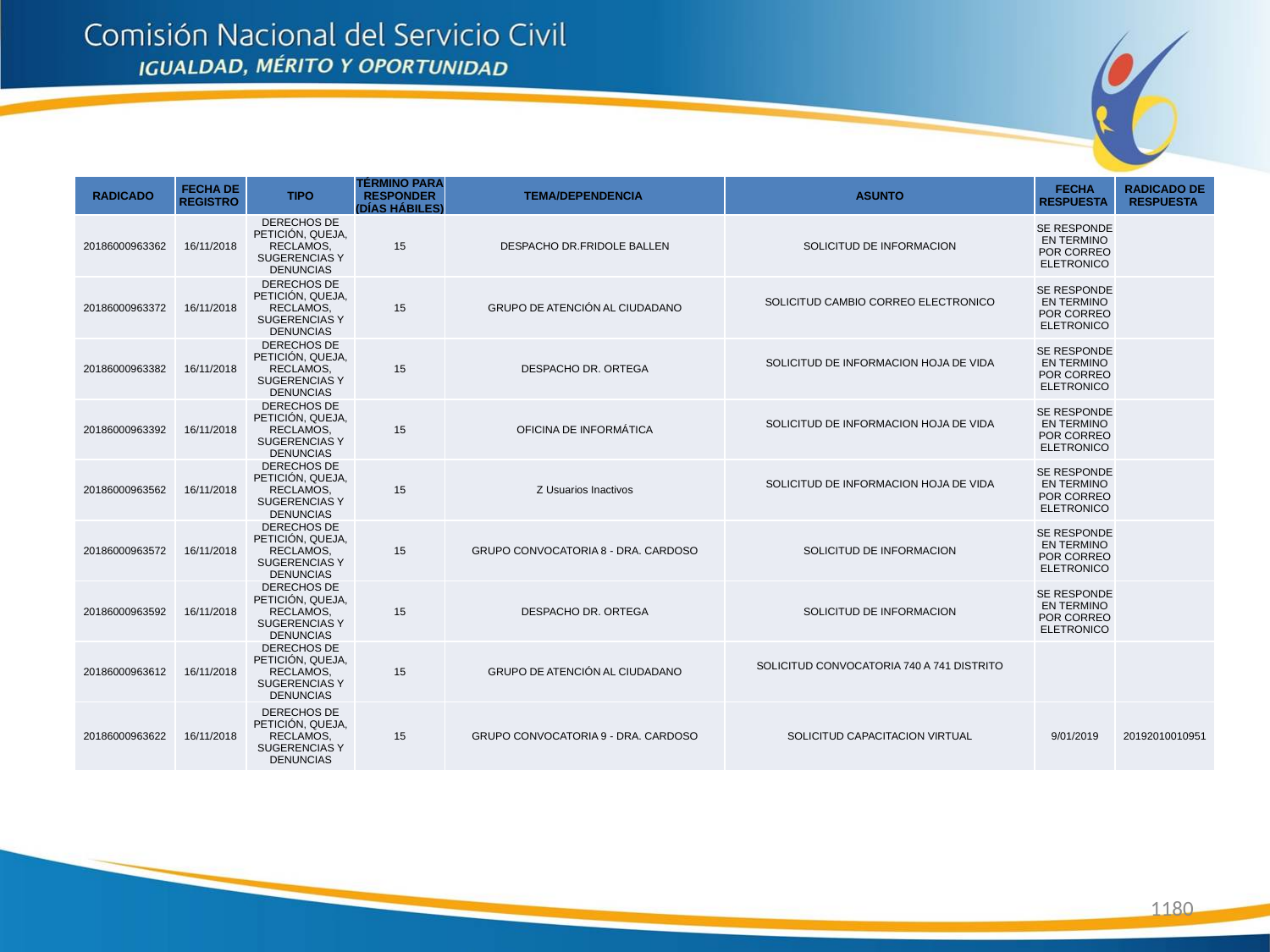

| RADICADO | FECHA DE REGISTRO | TIPO | TÉRMINO PARA RESPONDER (DÍAS HÁBILES) | TEMA/DEPENDENCIA | ASUNTO | FECHA RESPUESTA | RADICADO DE RESPUESTA |
| --- | --- | --- | --- | --- | --- | --- | --- |
| 20186000963362 | 16/11/2018 | DERECHOS DE PETICIÓN, QUEJA, RECLAMOS, SUGERENCIAS Y DENUNCIAS | 15 | DESPACHO DR.FRIDOLE BALLEN | SOLICITUD DE INFORMACION | SE RESPONDE EN TERMINO POR CORREO ELETRONICO |  |
| 20186000963372 | 16/11/2018 | DERECHOS DE PETICIÓN, QUEJA, RECLAMOS, SUGERENCIAS Y DENUNCIAS | 15 | GRUPO DE ATENCIÓN AL CIUDADANO | SOLICITUD CAMBIO CORREO ELECTRONICO | SE RESPONDE EN TERMINO POR CORREO ELETRONICO |  |
| 20186000963382 | 16/11/2018 | DERECHOS DE PETICIÓN, QUEJA, RECLAMOS, SUGERENCIAS Y DENUNCIAS | 15 | DESPACHO DR. ORTEGA | SOLICITUD DE INFORMACION HOJA DE VIDA | SE RESPONDE EN TERMINO POR CORREO ELETRONICO |  |
| 20186000963392 | 16/11/2018 | DERECHOS DE PETICIÓN, QUEJA, RECLAMOS, SUGERENCIAS Y DENUNCIAS | 15 | OFICINA DE INFORMÁTICA | SOLICITUD DE INFORMACION HOJA DE VIDA | SE RESPONDE EN TERMINO POR CORREO ELETRONICO |  |
| 20186000963562 | 16/11/2018 | DERECHOS DE PETICIÓN, QUEJA, RECLAMOS, SUGERENCIAS Y DENUNCIAS | 15 | Z Usuarios Inactivos | SOLICITUD DE INFORMACION HOJA DE VIDA | SE RESPONDE EN TERMINO POR CORREO ELETRONICO |  |
| 20186000963572 | 16/11/2018 | DERECHOS DE PETICIÓN, QUEJA, RECLAMOS, SUGERENCIAS Y DENUNCIAS | 15 | GRUPO CONVOCATORIA 8 - DRA. CARDOSO | SOLICITUD DE INFORMACION | SE RESPONDE EN TERMINO POR CORREO ELETRONICO |  |
| 20186000963592 | 16/11/2018 | DERECHOS DE PETICIÓN, QUEJA, RECLAMOS, SUGERENCIAS Y DENUNCIAS | 15 | DESPACHO DR. ORTEGA | SOLICITUD DE INFORMACION | SE RESPONDE EN TERMINO POR CORREO ELETRONICO |  |
| 20186000963612 | 16/11/2018 | DERECHOS DE PETICIÓN, QUEJA, RECLAMOS, SUGERENCIAS Y DENUNCIAS | 15 | GRUPO DE ATENCIÓN AL CIUDADANO | SOLICITUD CONVOCATORIA 740 A 741 DISTRITO |  |  |
| 20186000963622 | 16/11/2018 | DERECHOS DE PETICIÓN, QUEJA, RECLAMOS, SUGERENCIAS Y DENUNCIAS | 15 | GRUPO CONVOCATORIA 9 - DRA. CARDOSO | SOLICITUD CAPACITACION VIRTUAL | 9/01/2019 | 20192010010951 |
1180